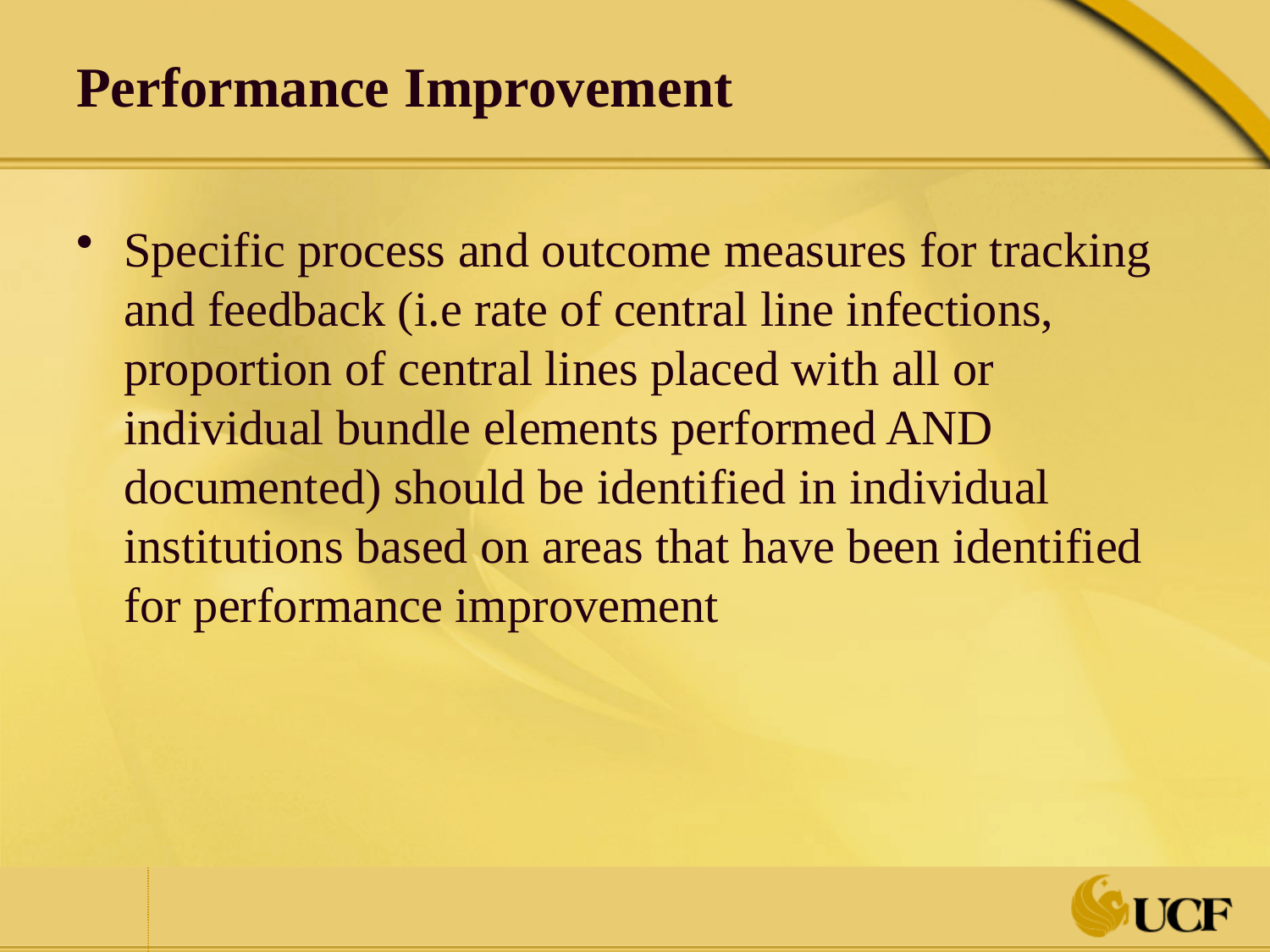

# Performance Improvement
Specific process and outcome measures for tracking and feedback (i.e rate of central line infections, proportion of central lines placed with all or individual bundle elements performed AND documented) should be identified in individual institutions based on areas that have been identified for performance improvement